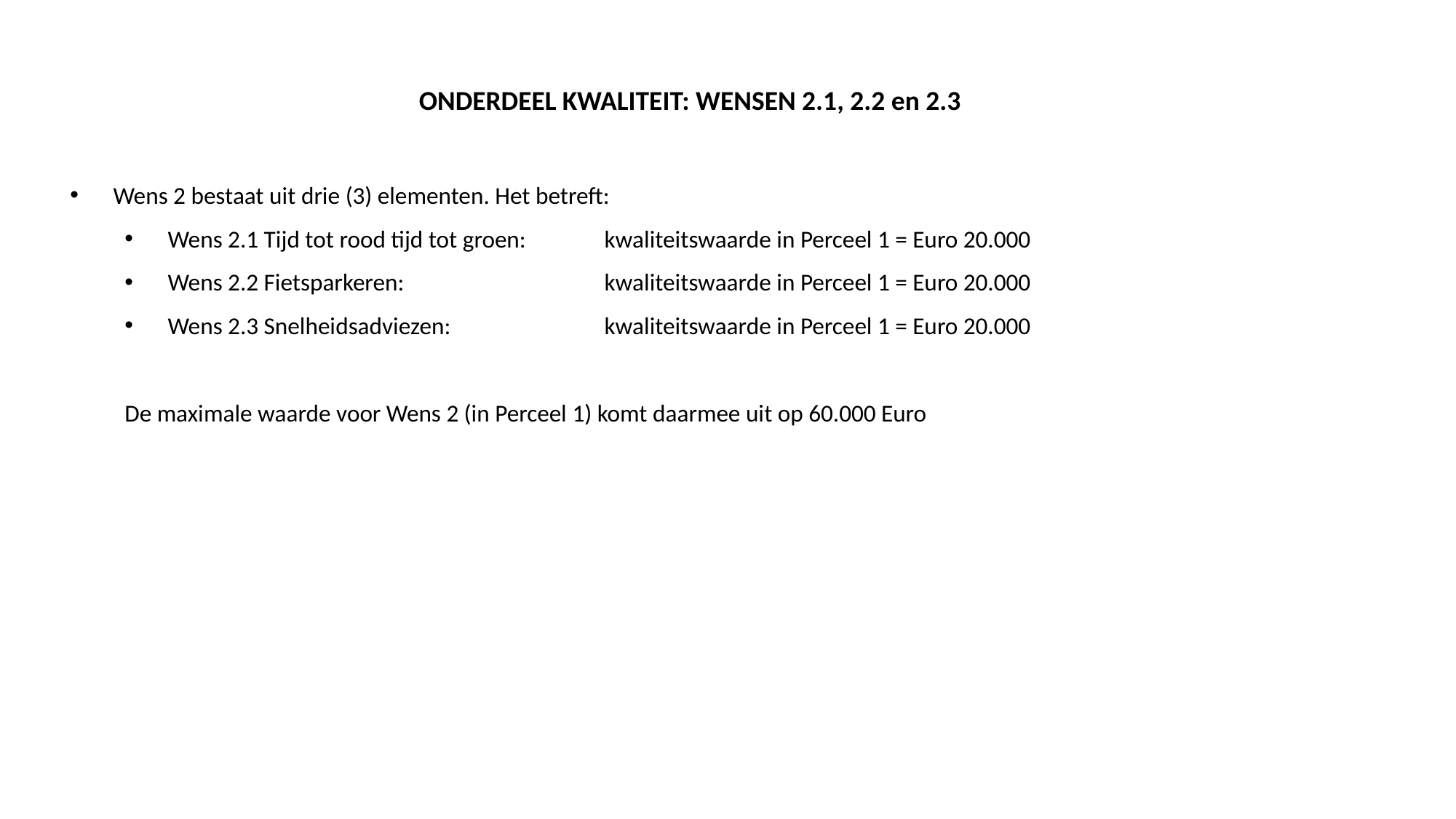

ONDERDEEL KWALITEIT: WENSEN 2.1, 2.2 en 2.3
Wens 2 bestaat uit drie (3) elementen. Het betreft:
Wens 2.1 Tijd tot rood tijd tot groen: 	kwaliteitswaarde in Perceel 1 = Euro 20.000
Wens 2.2 Fietsparkeren:		kwaliteitswaarde in Perceel 1 = Euro 20.000
Wens 2.3 Snelheidsadviezen:		kwaliteitswaarde in Perceel 1 = Euro 20.000

De maximale waarde voor Wens 2 (in Perceel 1) komt daarmee uit op 60.000 Euro